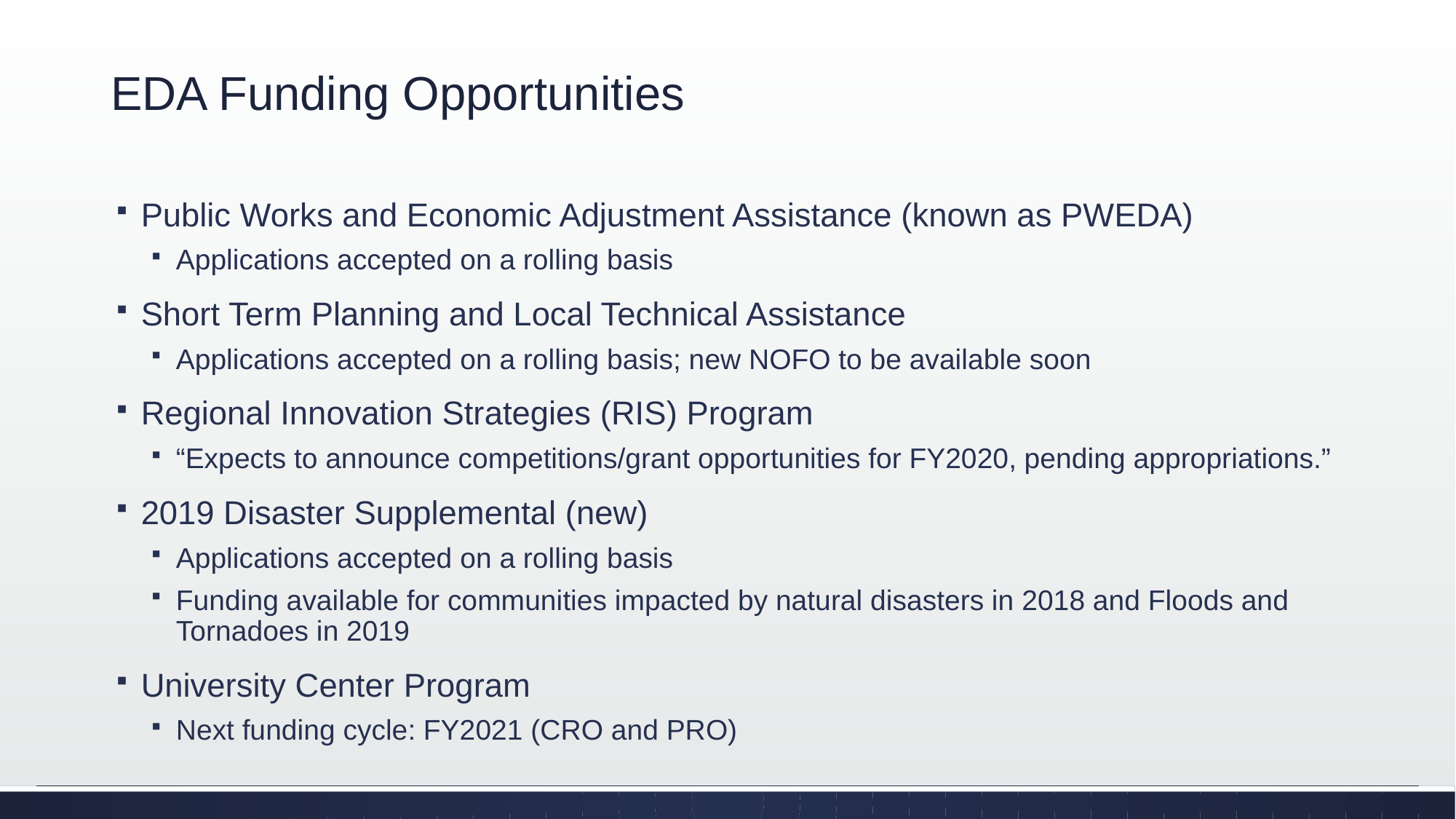

# EDA Funding Opportunities

Public Works and Economic Adjustment Assistance (known as PWEDA)
Applications accepted on a rolling basis
Short Term Planning and Local Technical Assistance
Applications accepted on a rolling basis; new NOFO to be available soon
Regional Innovation Strategies (RIS) Program
“Expects to announce competitions/grant opportunities for FY2020, pending appropriations.”
2019 Disaster Supplemental (new)
Applications accepted on a rolling basis
Funding available for communities impacted by natural disasters in 2018 and Floods and Tornadoes in 2019
University Center Program
Next funding cycle: FY2021 (CRO and PRO)